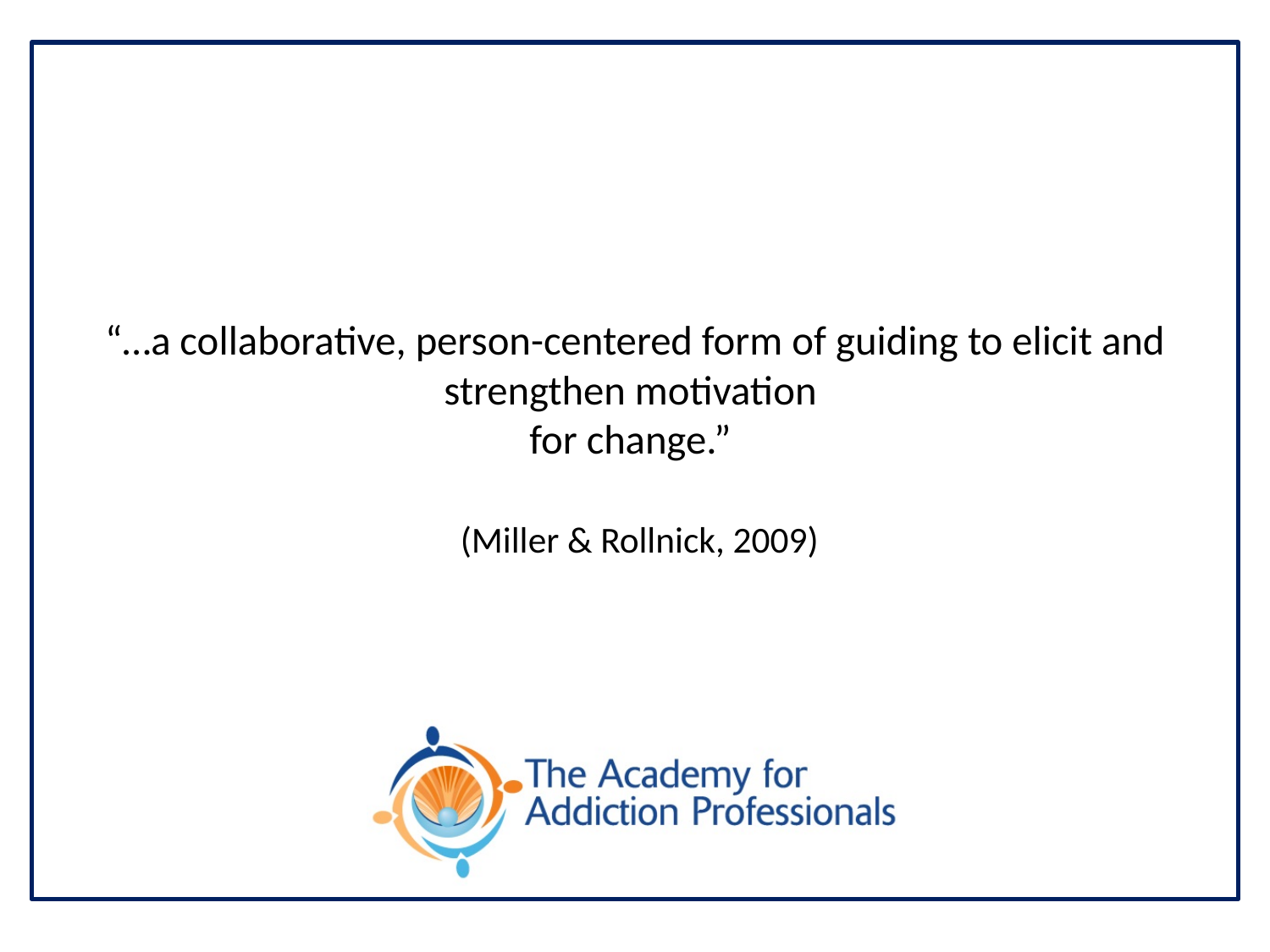

# “…a collaborative, person-centered form of guiding to elicit and strengthen motivation for change.” (Miller & Rollnick, 2009)